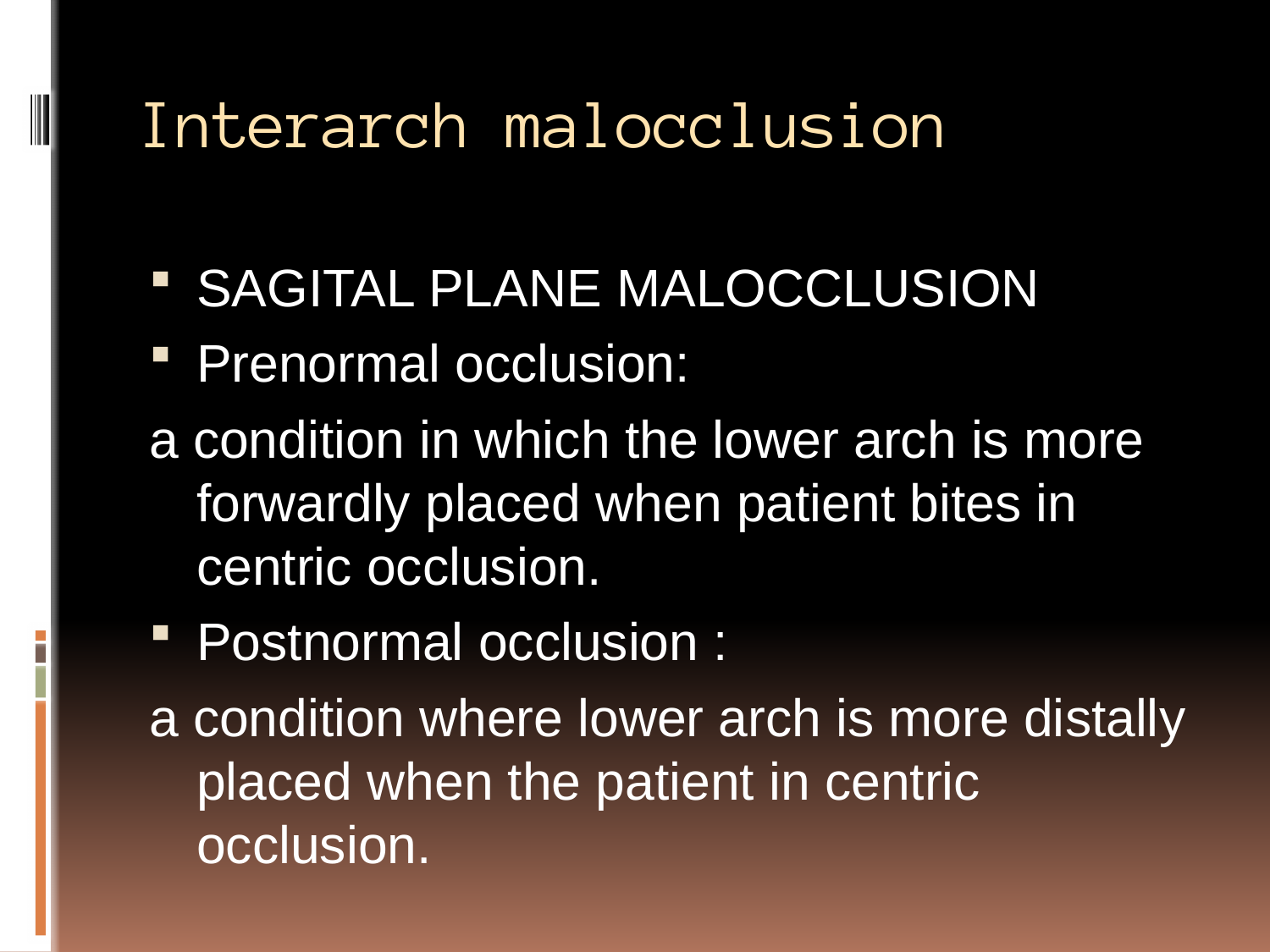

# Interarch malocclusion
SAGITAL PLANE MALOCCLUSION
Prenormal occlusion:
a condition in which the lower arch is more forwardly placed when patient bites in centric occlusion.
Postnormal occlusion :
a condition where lower arch is more distally placed when the patient in centric occlusion.